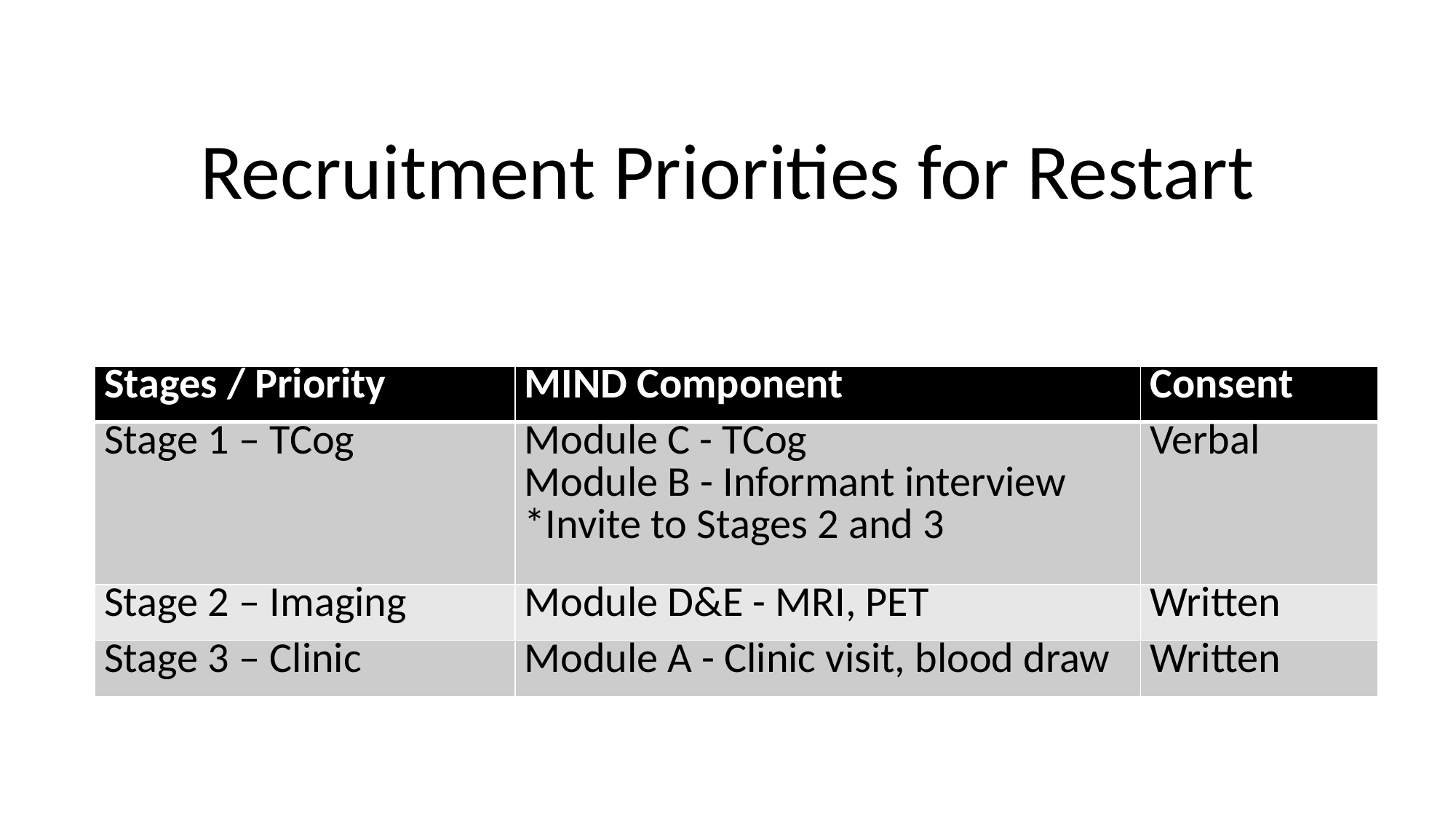

# Recruitment Priorities for Restart
| Stages / Priority | MIND Component | Consent |
| --- | --- | --- |
| Stage 1 – TCog | Module C - TCog Module B - Informant interview \*Invite to Stages 2 and 3 | Verbal |
| Stage 2 – Imaging | Module D&E - MRI, PET | Written |
| Stage 3 – Clinic | Module A - Clinic visit, blood draw | Written |